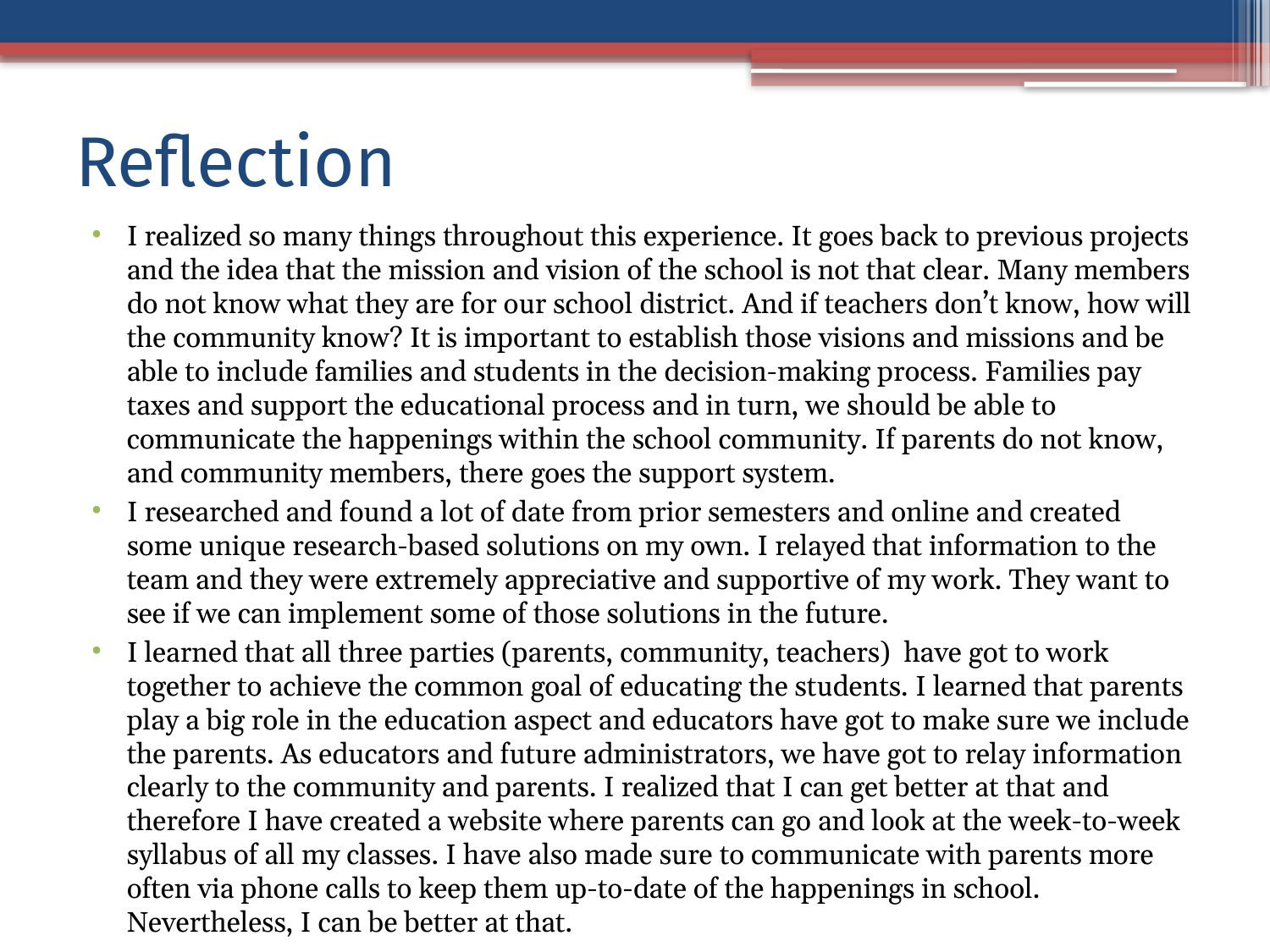

# Reflection
I realized so many things throughout this experience. It goes back to previous projects and the idea that the mission and vision of the school is not that clear. Many members do not know what they are for our school district. And if teachers don’t know, how will the community know? It is important to establish those visions and missions and be able to include families and students in the decision-making process. Families pay taxes and support the educational process and in turn, we should be able to communicate the happenings within the school community. If parents do not know, and community members, there goes the support system.
I researched and found a lot of date from prior semesters and online and created some unique research-based solutions on my own. I relayed that information to the team and they were extremely appreciative and supportive of my work. They want to see if we can implement some of those solutions in the future.
I learned that all three parties (parents, community, teachers)  have got to work together to achieve the common goal of educating the students. I learned that parents play a big role in the education aspect and educators have got to make sure we include the parents. As educators and future administrators, we have got to relay information clearly to the community and parents. I realized that I can get better at that and therefore I have created a website where parents can go and look at the week-to-week syllabus of all my classes. I have also made sure to communicate with parents more often via phone calls to keep them up-to-date of the happenings in school. Nevertheless, I can be better at that.